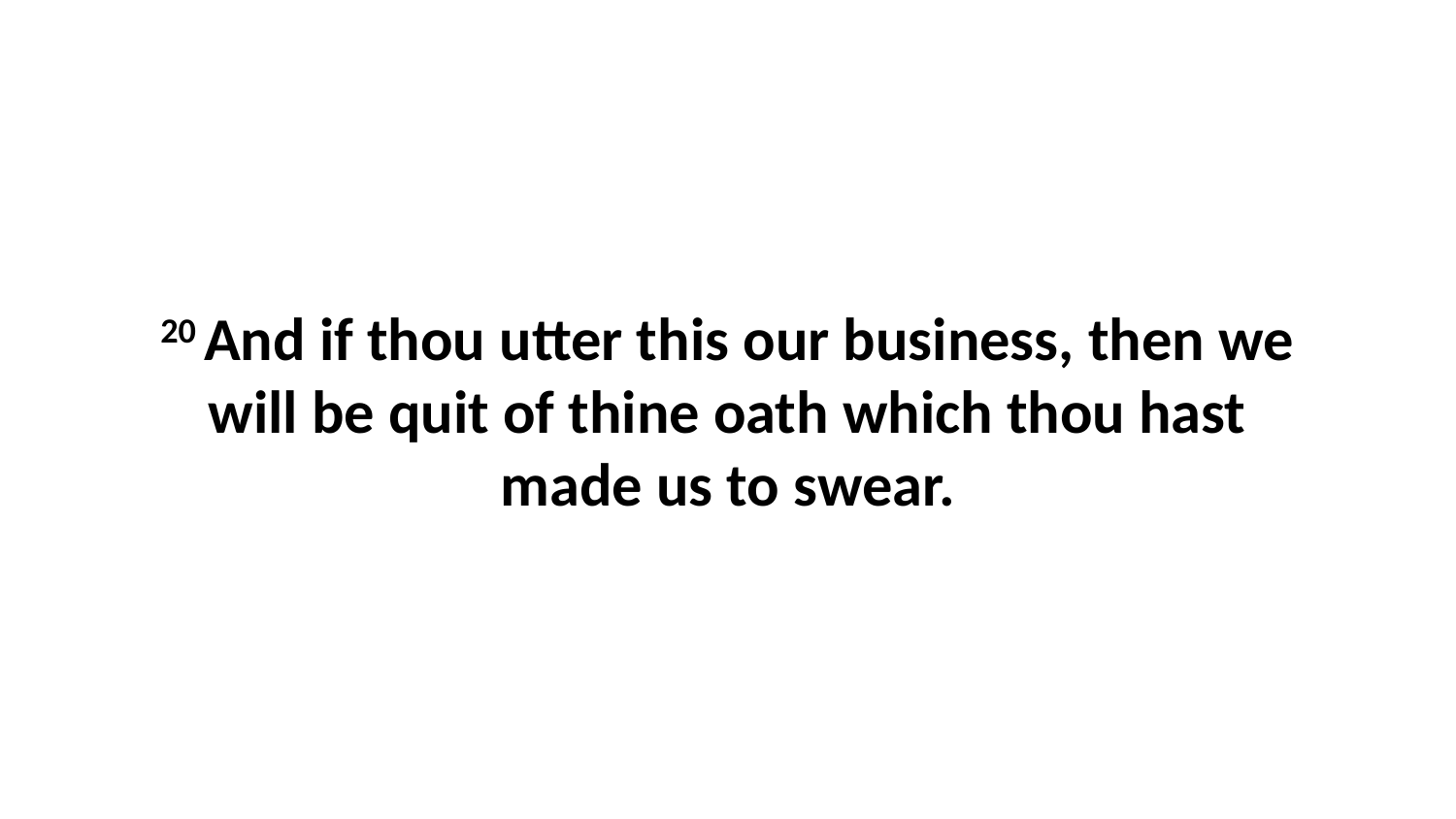

20 And if thou utter this our business, then we will be quit of thine oath which thou hast made us to swear.